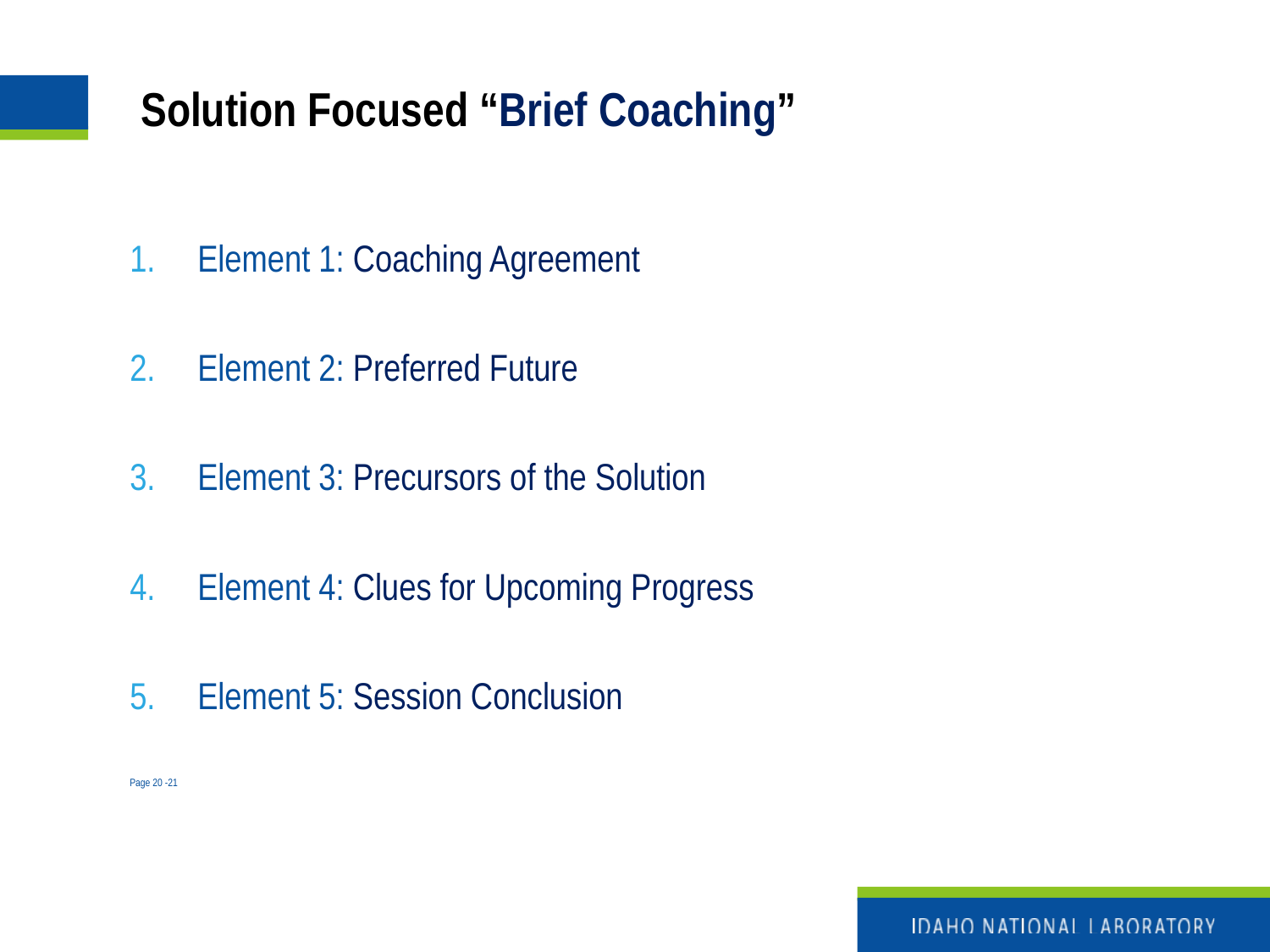

# Solution Focused “Brief Coaching”
Element 1: Coaching Agreement

Element 2: Preferred Future

Element 3: Precursors of the Solution

Element 4: Clues for Upcoming Progress

Element 5: Session Conclusion

Page 20 -21